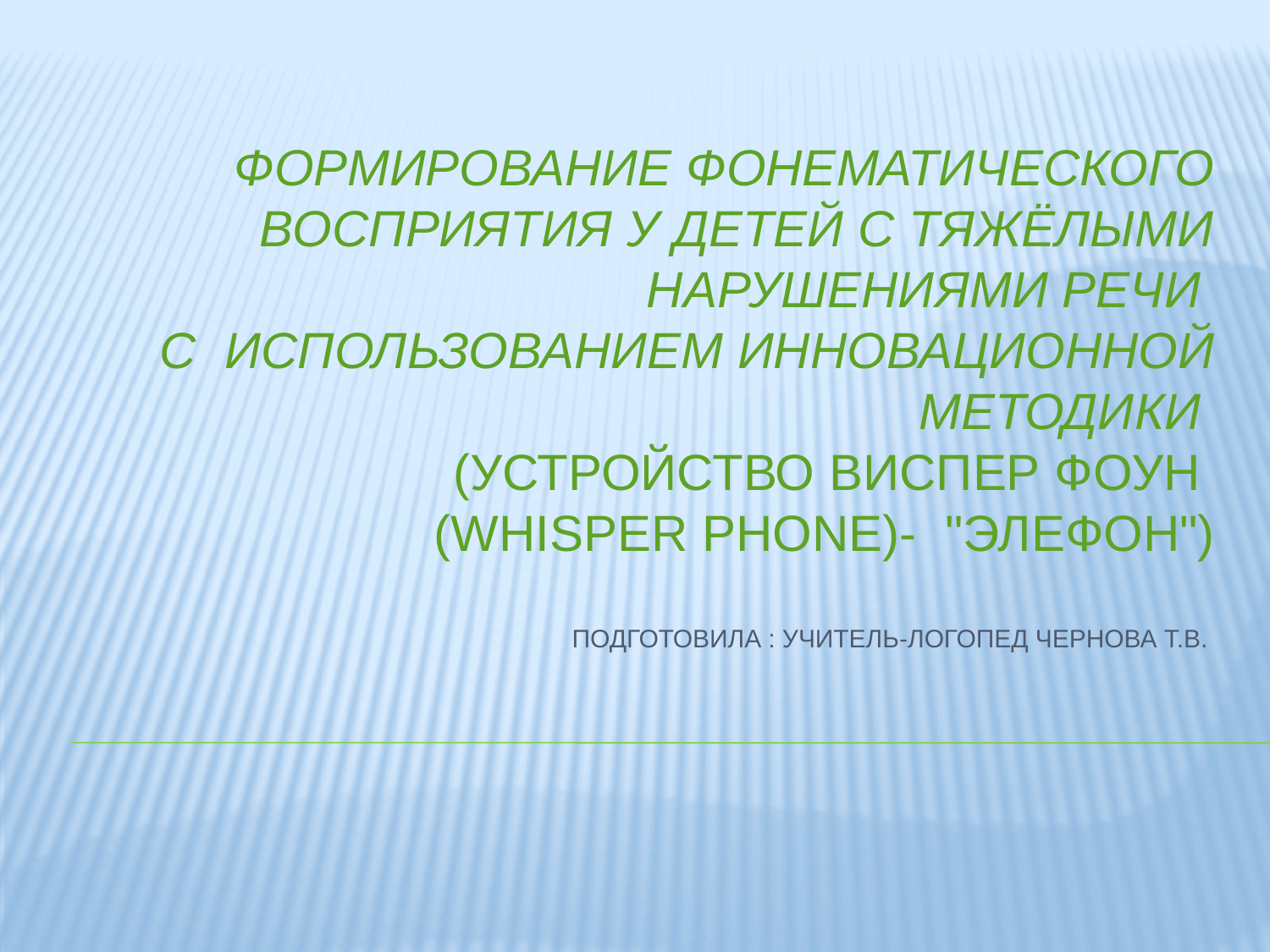

# Формирование фонематического восприятия у детей с тяжёлыми нарушениями речи с  использованием инновационной методики (устройство Виспер фоун (Whisper phone)-  "Элефон") Подготовила : учитель-логопед Чернова Т.В.